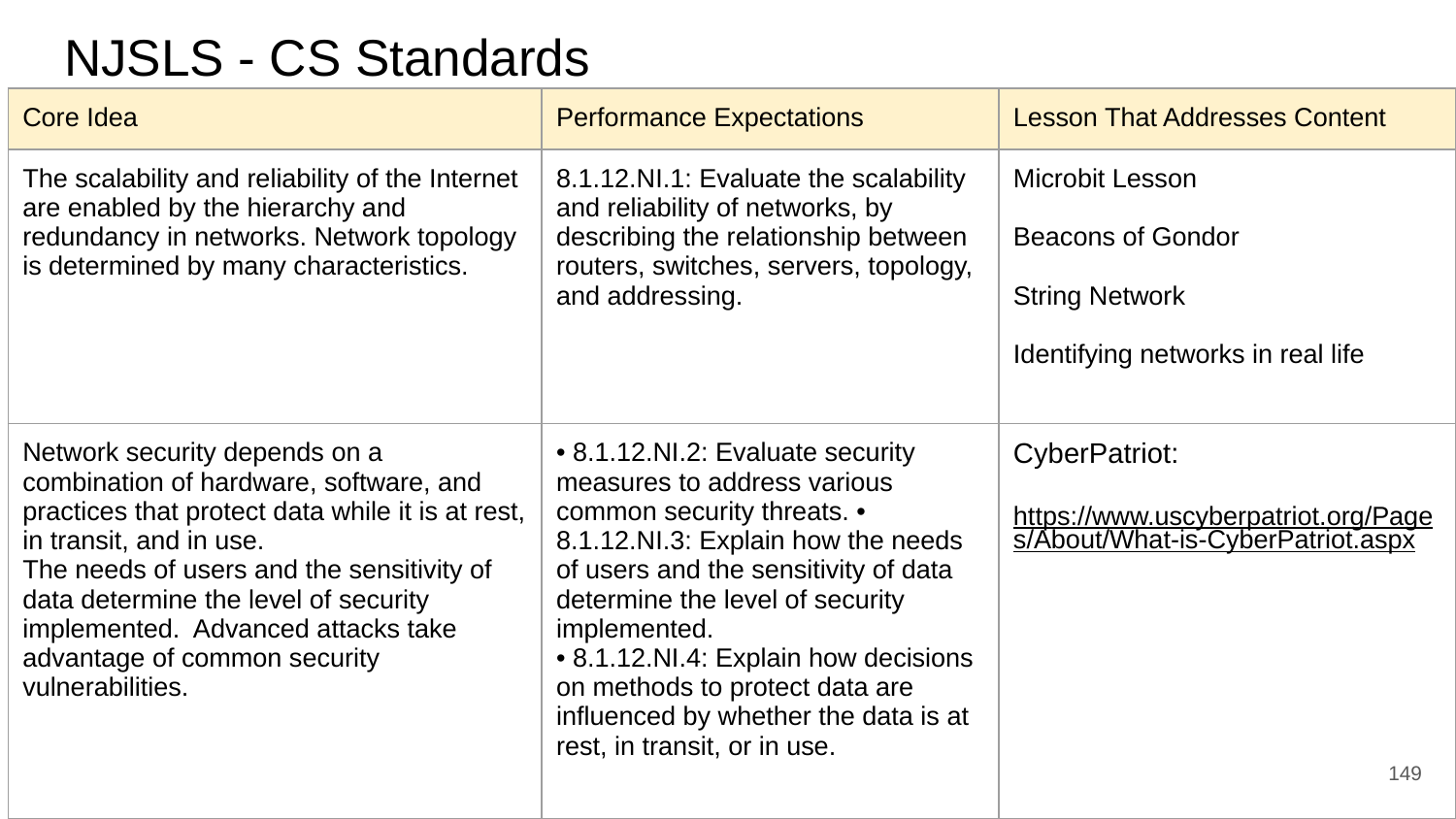

# NJSLS - CS Standards
| Core Idea | Performance Expectations | Lesson That Addresses Content |
| --- | --- | --- |
| The scalability and reliability of the Internet are enabled by the hierarchy and redundancy in networks. Network topology is determined by many characteristics. | 8.1.12.NI.1: Evaluate the scalability and reliability of networks, by describing the relationship between routers, switches, servers, topology, and addressing. | Microbit Lesson Beacons of Gondor String Network Identifying networks in real life |
| Network security depends on a combination of hardware, software, and practices that protect data while it is at rest, in transit, and in use. The needs of users and the sensitivity of data determine the level of security implemented. Advanced attacks take advantage of common security vulnerabilities. | • 8.1.12.NI.2: Evaluate security measures to address various common security threats. • 8.1.12.NI.3: Explain how the needs of users and the sensitivity of data determine the level of security implemented. • 8.1.12.NI.4: Explain how decisions on methods to protect data are influenced by whether the data is at rest, in transit, or in use. | CyberPatriot: https://www.uscyberpatriot.org/Pages/About/What-is-CyberPatriot.aspx |
149